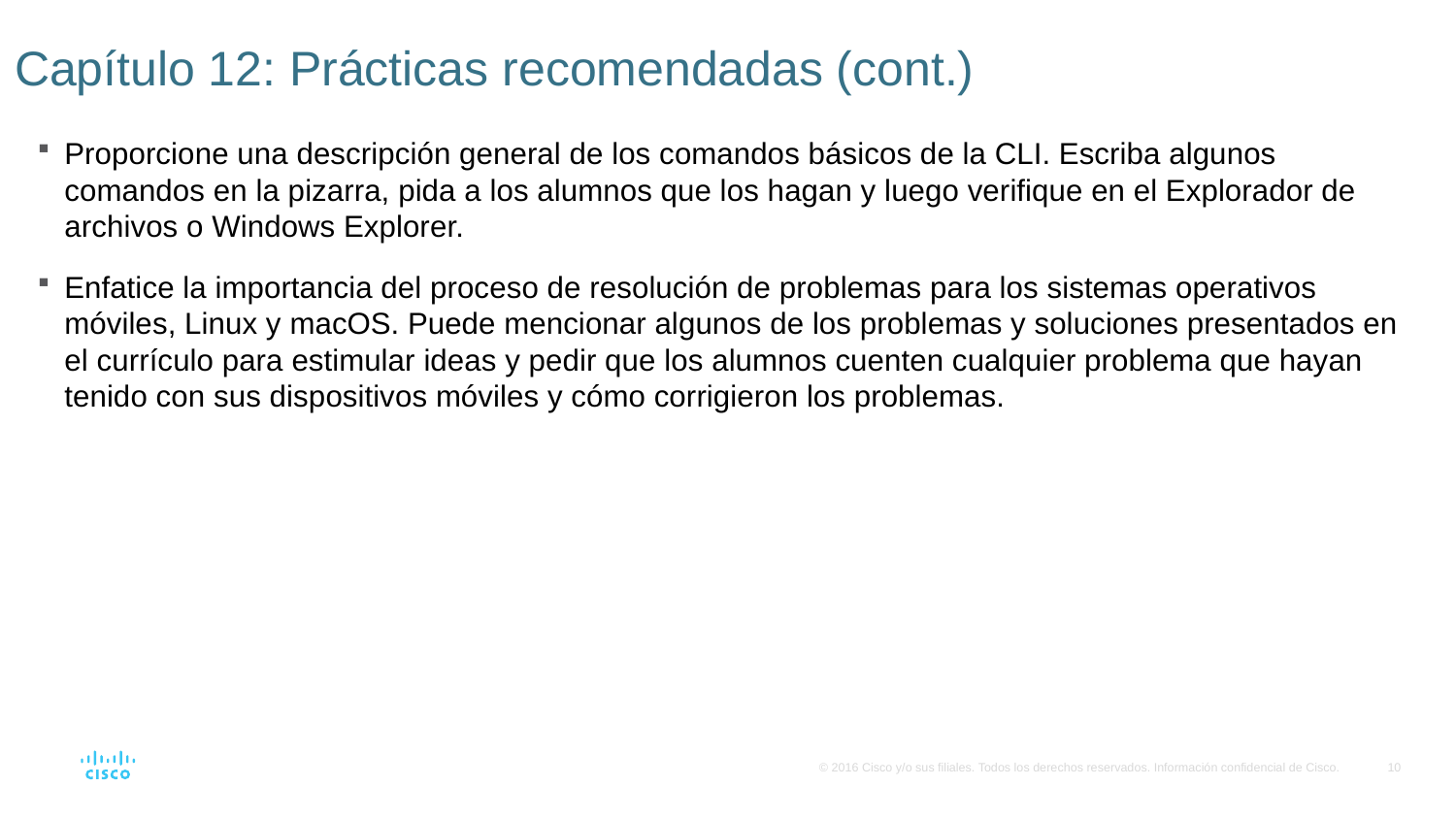

# Capítulo 12: Prácticas recomendadas (cont.)
Proporcione una descripción general de los comandos básicos de la CLI. Escriba algunos comandos en la pizarra, pida a los alumnos que los hagan y luego verifique en el Explorador de archivos o Windows Explorer.
Enfatice la importancia del proceso de resolución de problemas para los sistemas operativos móviles, Linux y macOS. Puede mencionar algunos de los problemas y soluciones presentados en el currículo para estimular ideas y pedir que los alumnos cuenten cualquier problema que hayan tenido con sus dispositivos móviles y cómo corrigieron los problemas.